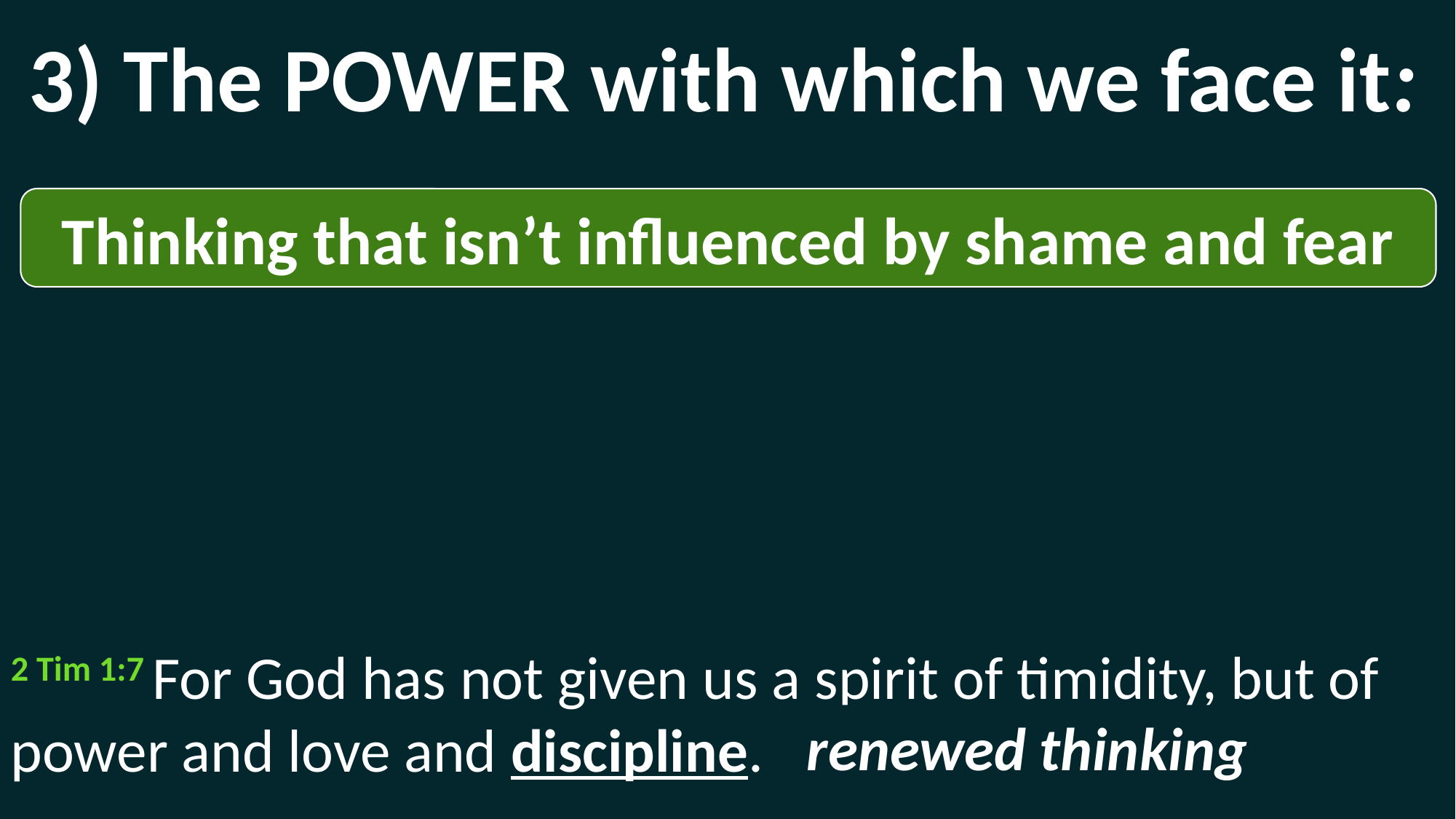

3) The POWER with which we face it:
Thinking that isn’t influenced by shame and fear
2 Tim 1:7 For God has not given us a spirit of timidity, but of power and love and discipline.
renewed thinking